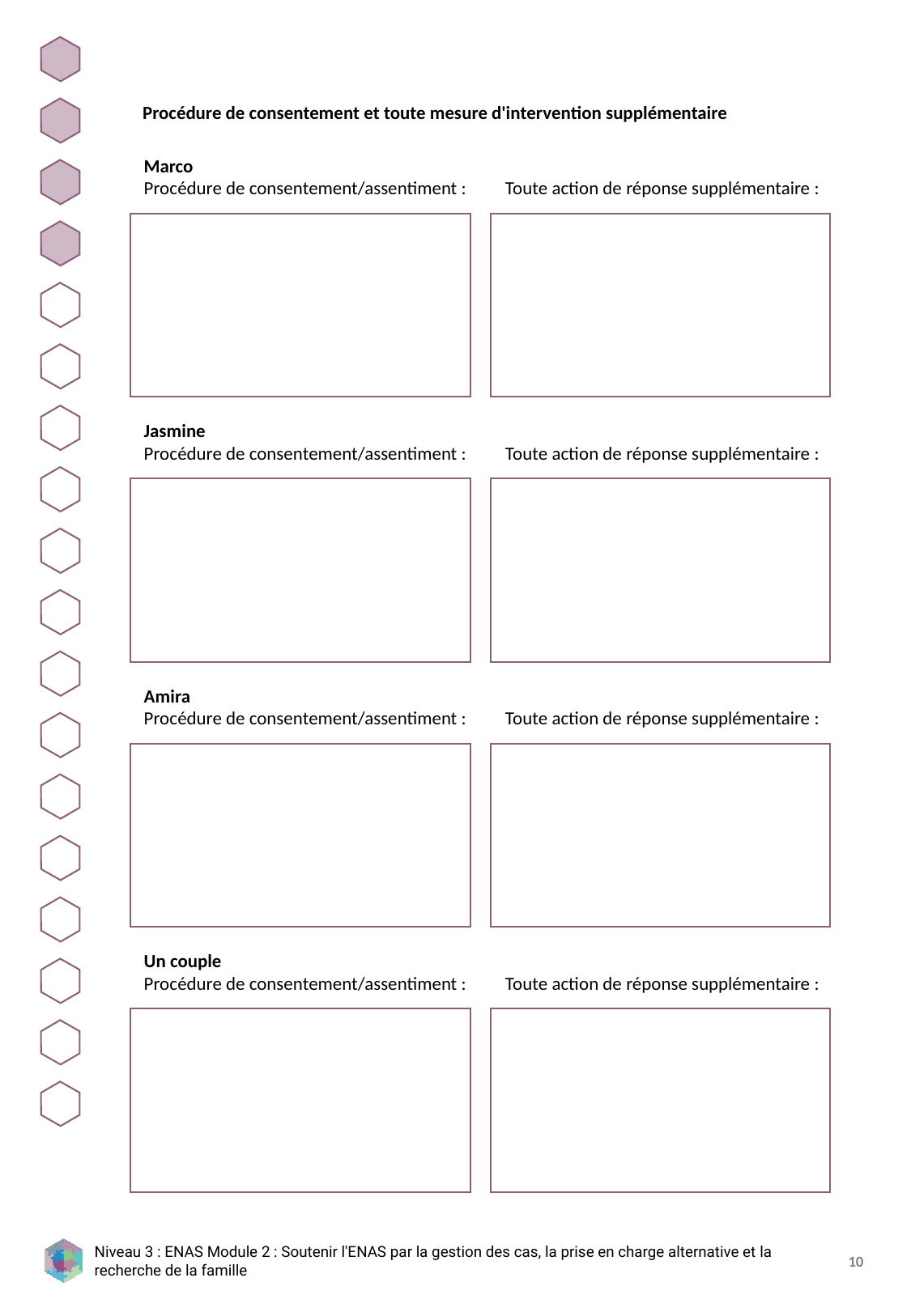

Procédure de consentement et toute mesure d'intervention supplémentaire

Marco
Procédure de consentement/assentiment :

Toute action de réponse supplémentaire :

Jasmine
Procédure de consentement/assentiment :

Toute action de réponse supplémentaire :

Amira
Procédure de consentement/assentiment :

Toute action de réponse supplémentaire :

Un couple
Procédure de consentement/assentiment :

Toute action de réponse supplémentaire :